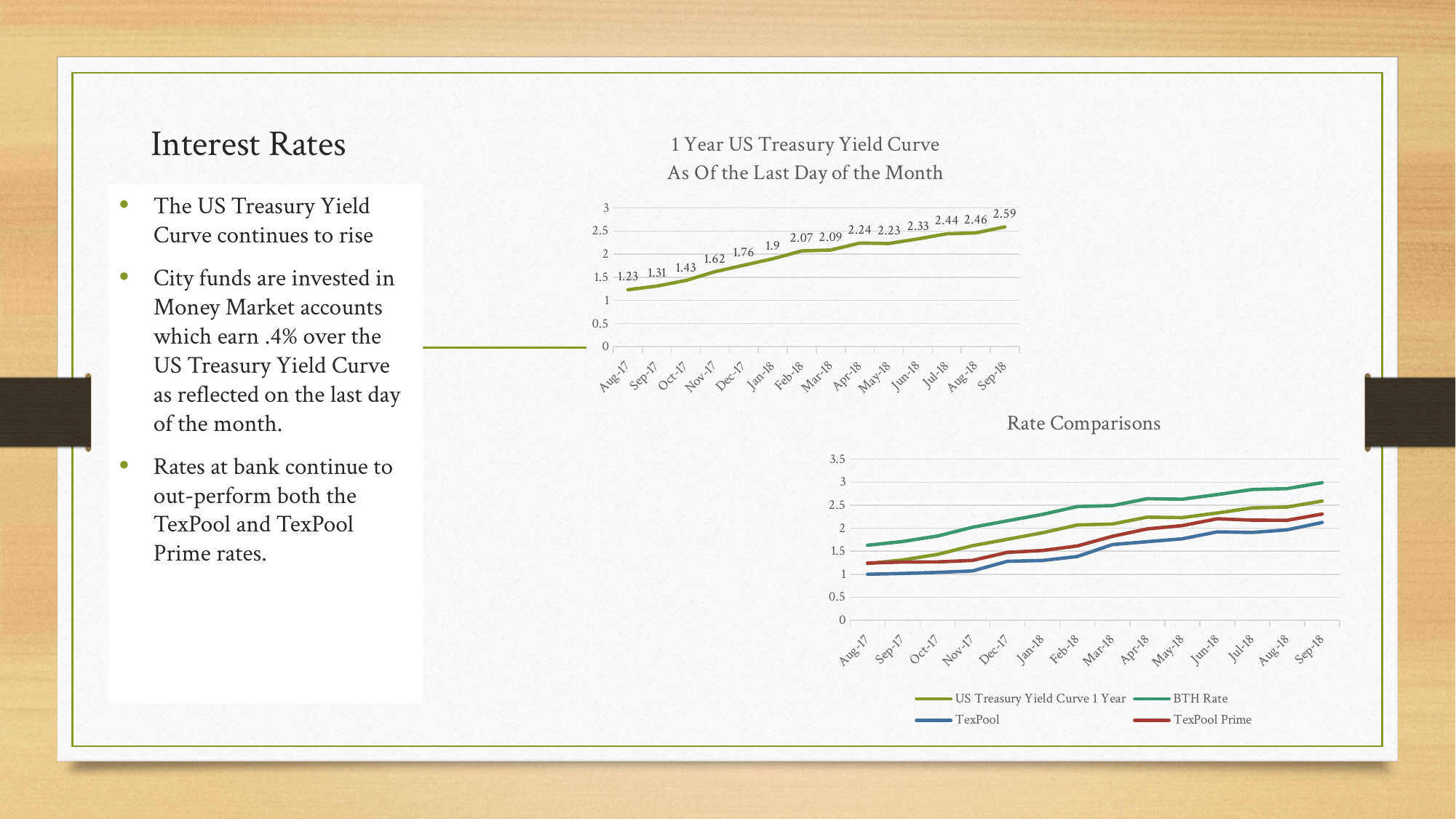

# Interest Rates

### Chart: 1 Year US Treasury Yield Curve
As Of the Last Day of the Month

| Category |  |
|---|---|
| 42978 | 1.23 |
| 43008 | 1.31 |
| 43039 | 1.43 |
| 43040 | 1.62 |
| 43098 | 1.76 |
| 43131 | 1.9 |
| 43159 | 2.07 |
| 43188 | 2.09 |
| 43220 | 2.24 |
| 43251 | 2.23 |
| 43281 | 2.33 |
| 43312 | 2.44 |
| 43343 | 2.46 |
| 43373 | 2.59 |
The US Treasury Yield Curve continues to rise
City funds are invested in Money Market accounts which earn .4% over the US Treasury Yield Curve as reflected on the last day of the month.
Rates at bank continue to out-perform both the TexPool and TexPool Prime rates.

### Chart: Rate Comparisons

| Category | US Treasury Yield Curve 1 Year | BTH Rate | TexPool | TexPool Prime |
|---|---|---|---|---|
| 42978 | 1.23 | 1.63 | 0.9988 | 1.2418 |
| 43008 | 1.31 | 1.71 | 1.0151 | 1.2644 |
| 43039 | 1.43 | 1.83 | 1.0385 | 1.2666 |
| 43040 | 1.62 | 2.02 | 1.0705 | 1.3007 |
| 43098 | 1.76 | 2.16 | 1.2803 | 1.4746 |
| 43131 | 1.9 | 2.3 | 1.2989 | 1.5156 |
| 43159 | 2.07 | 2.4699999999999998 | 1.3856 | 1.6139 |
| 43188 | 2.09 | 2.4899999999999998 | 1.6444 | 1.8236 |
| 43220 | 2.24 | 2.64 | 1.7075 | 1.9847 |
| 43251 | 2.23 | 2.63 | 1.7692 | 2.0555 |
| 43281 | 2.33 | 2.73 | 1.9206 | 2.2045 |
| 43312 | 2.44 | 2.84 | 1.9077 | 2.1746 |
| 43343 | 2.46 | 2.86 | 1.9641 | 2.1718 |
| 43373 | 2.59 | 2.9899999999999998 | 2.1244 | 2.3072 |